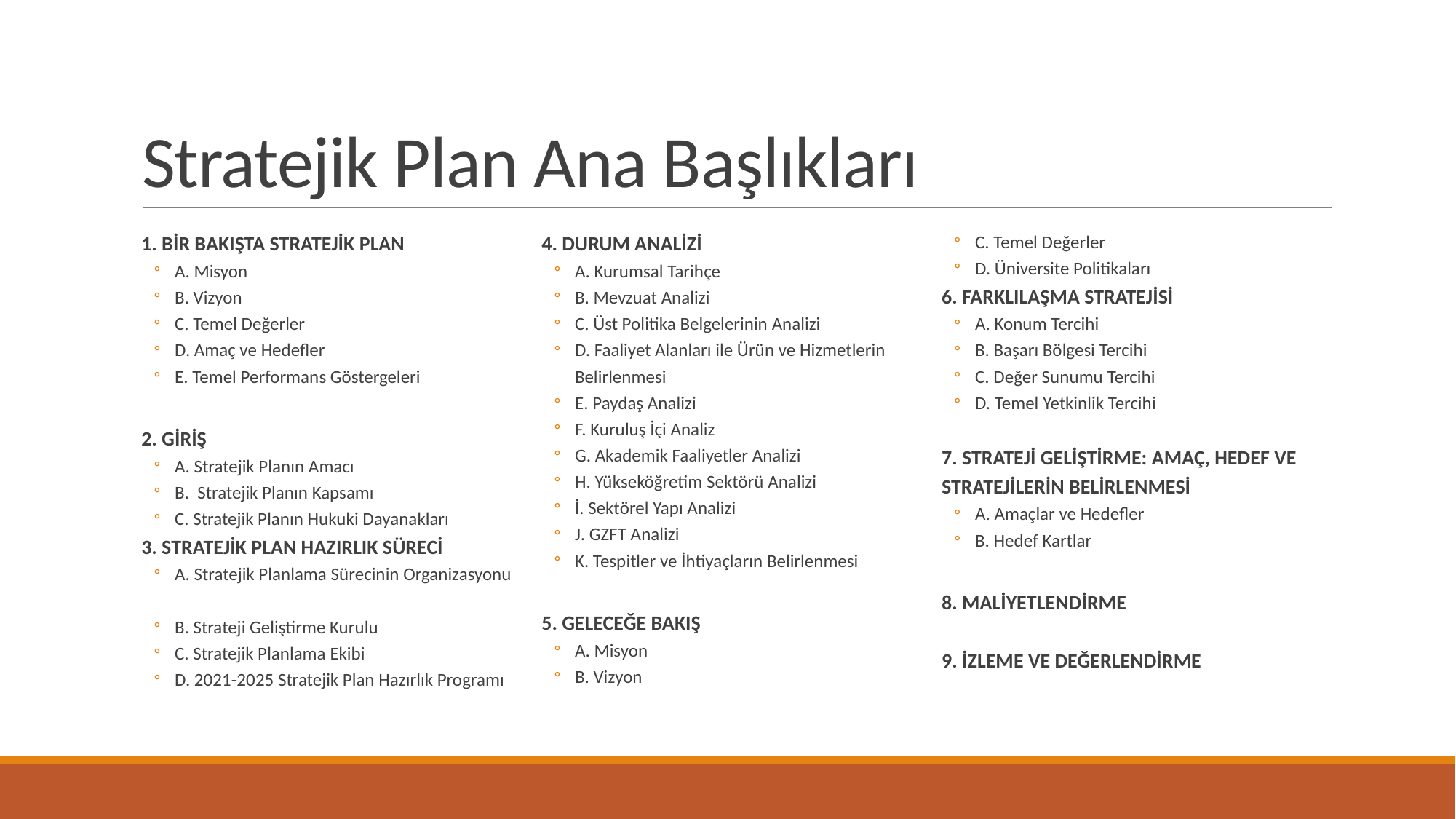

# Stratejik Plan Ana Başlıkları
1. BİR BAKIŞTA STRATEJİK PLAN
A. Misyon
B. Vizyon
C. Temel Değerler
D. Amaç ve Hedefler
E. Temel Performans Göstergeleri

2. GİRİŞ
A. Stratejik Planın Amacı
B.  Stratejik Planın Kapsamı
C. Stratejik Planın Hukuki Dayanakları
3. STRATEJİK PLAN HAZIRLIK SÜRECİ
A. Stratejik Planlama Sürecinin Organizasyonu
B. Strateji Geliştirme Kurulu
C. Stratejik Planlama Ekibi
D. 2021-2025 Stratejik Plan Hazırlık Programı
4. DURUM ANALİZİ
A. Kurumsal Tarihçe
B. Mevzuat Analizi
C. Üst Politika Belgelerinin Analizi
D. Faaliyet Alanları ile Ürün ve Hizmetlerin Belirlenmesi
E. Paydaş Analizi
F. Kuruluş İçi Analiz
G. Akademik Faaliyetler Analizi
H. Yükseköğretim Sektörü Analizi
İ. Sektörel Yapı Analizi
J. GZFT Analizi
K. Tespitler ve İhtiyaçların Belirlenmesi

5. GELECEĞE BAKIŞ
A. Misyon
B. Vizyon
C. Temel Değerler
D. Üniversite Politikaları
6. FARKLILAŞMA STRATEJİSİ
A. Konum Tercihi
B. Başarı Bölgesi Tercihi
C. Değer Sunumu Tercihi
D. Temel Yetkinlik Tercihi

7. STRATEJİ GELİŞTİRME: AMAÇ, HEDEF VE STRATEJİLERİN BELİRLENMESİ
A. Amaçlar ve Hedefler
B. Hedef Kartlar

8. MALİYETLENDİRME

9. İZLEME VE DEĞERLENDİRME